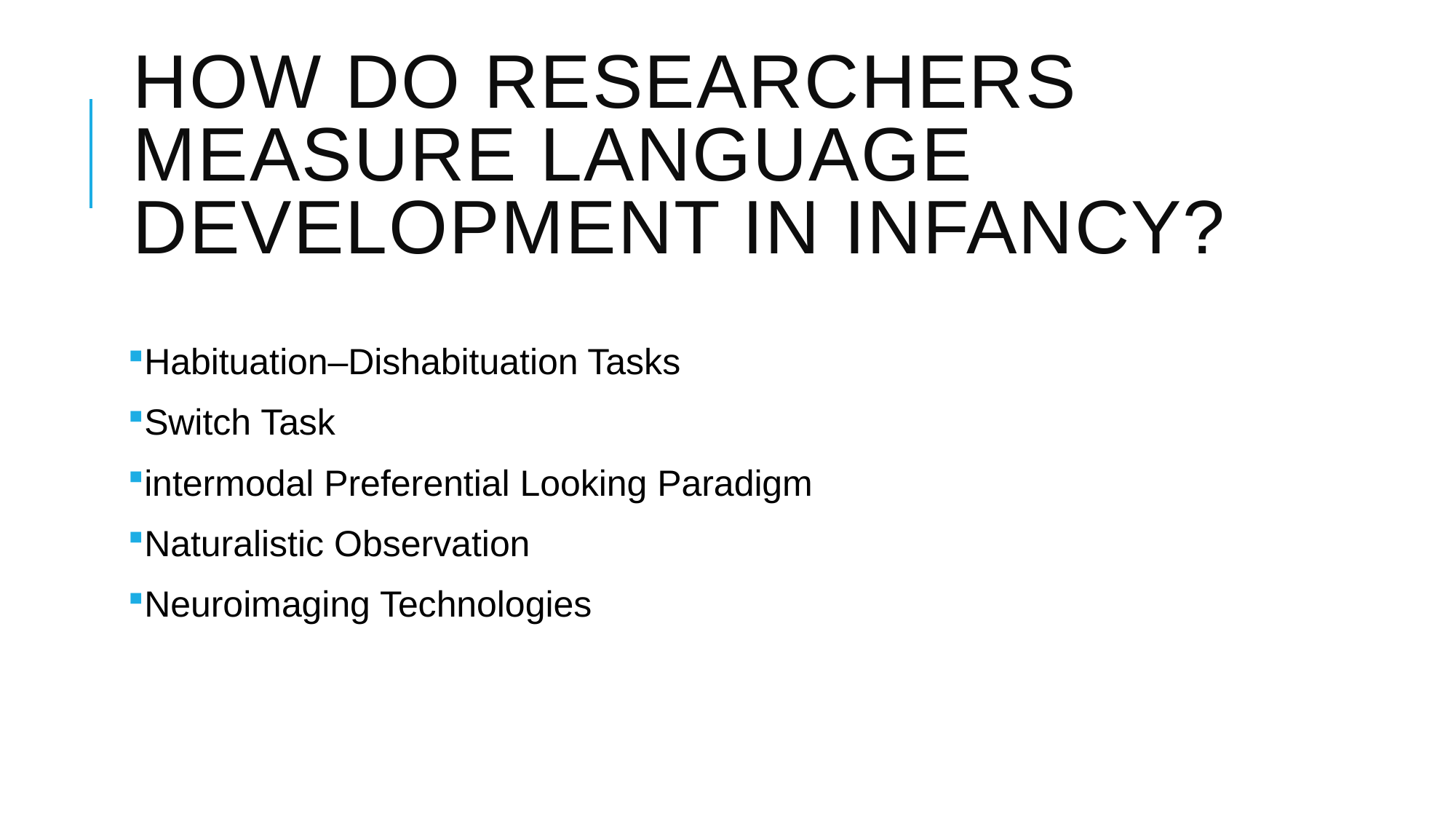

# how DO researchers measure Language Development In Infancy?

Habituation–Dishabituation Tasks
Switch Task
intermodal Preferential Looking Paradigm
Naturalistic Observation
Neuroimaging Technologies